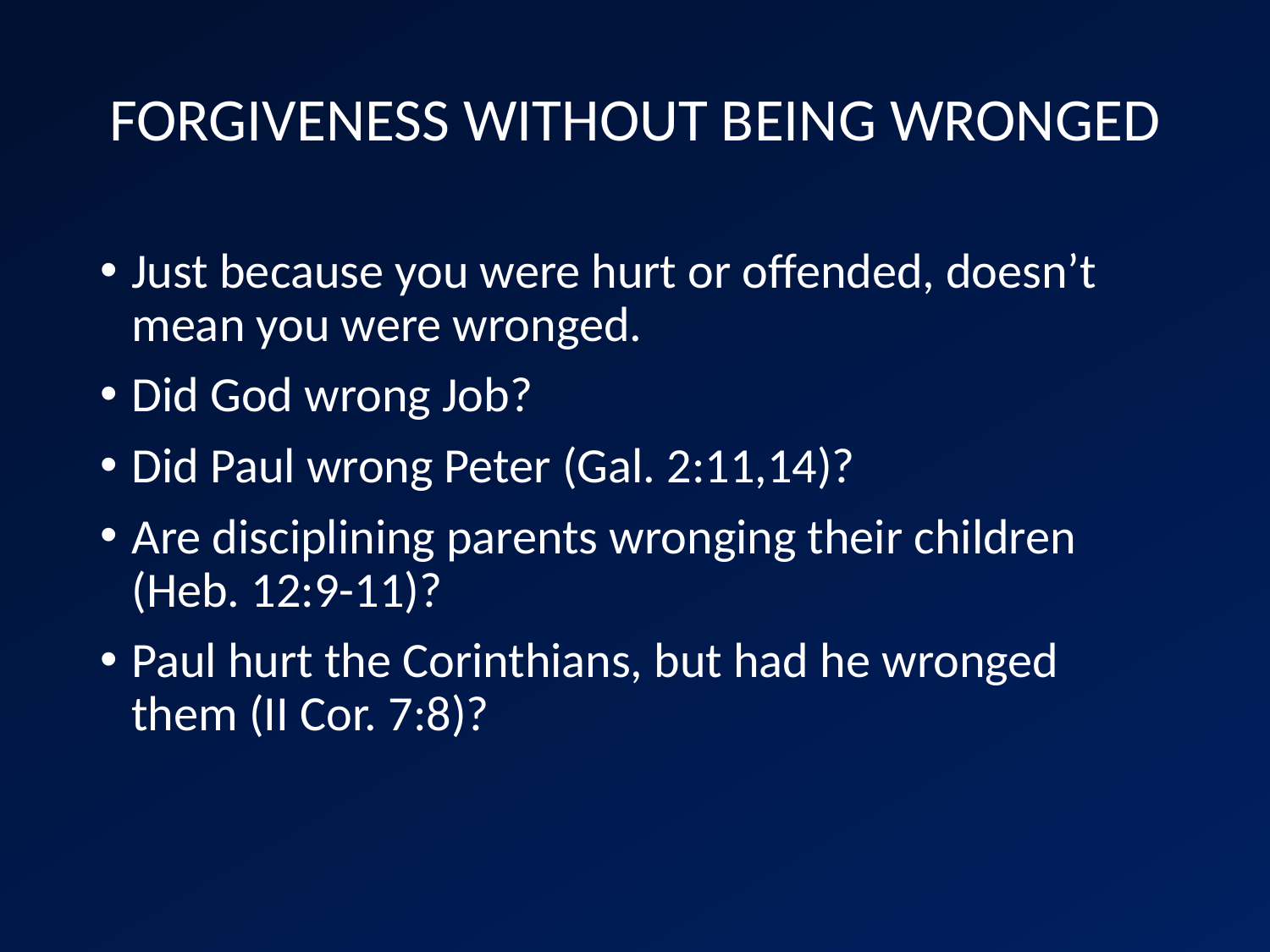

# FORGIVENESS WITHOUT BEING WRONGED
Just because you were hurt or offended, doesn’t mean you were wronged.
Did God wrong Job?
Did Paul wrong Peter (Gal. 2:11,14)?
Are disciplining parents wronging their children (Heb. 12:9-11)?
Paul hurt the Corinthians, but had he wronged them (II Cor. 7:8)?